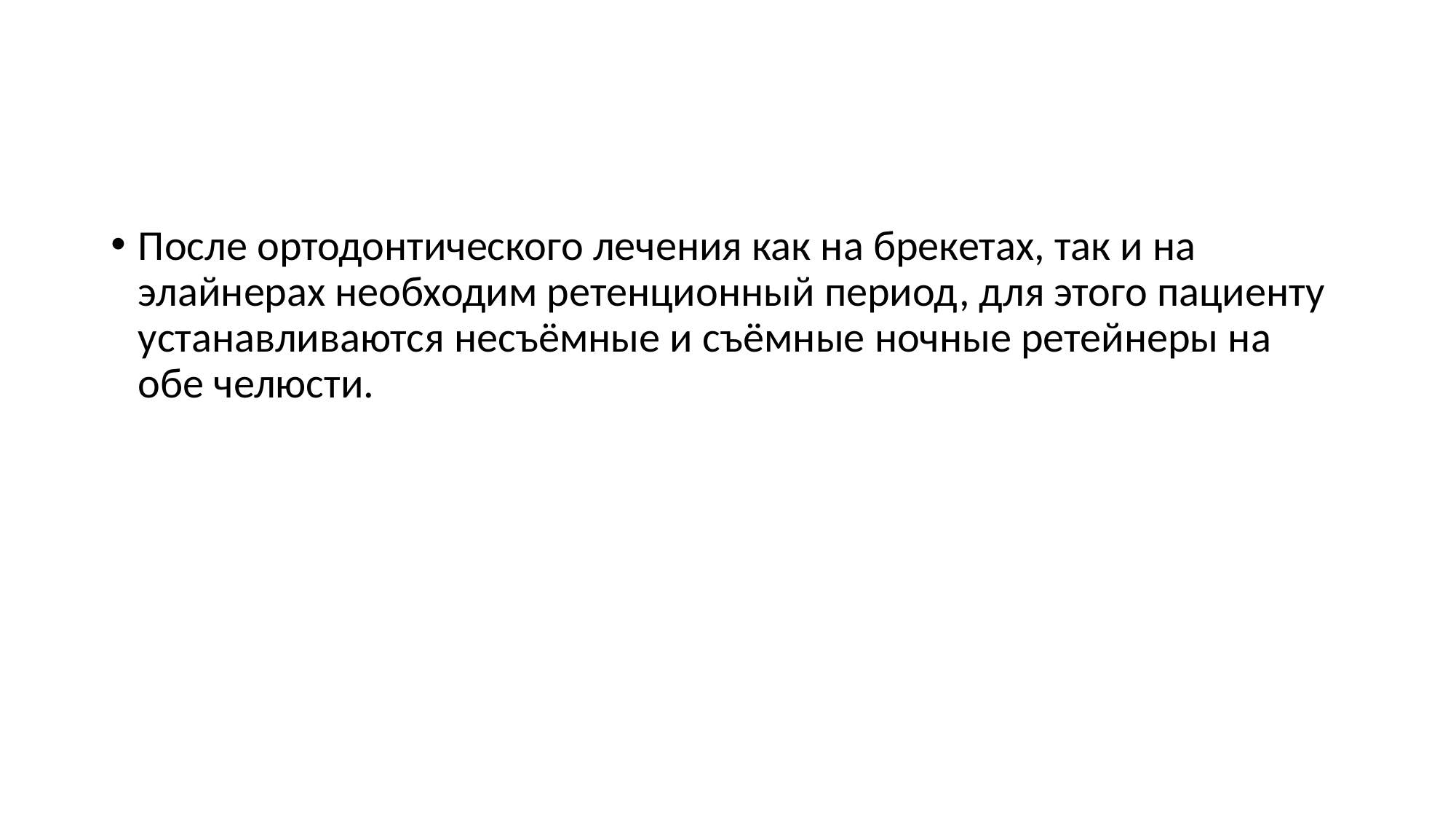

#
После ортодонтического лечения как на брекетах, так и на элайнерах необходим ретенционный период, для этого пациенту устанавливаются несъёмные и съёмные ночные ретейнеры на обе челюсти.